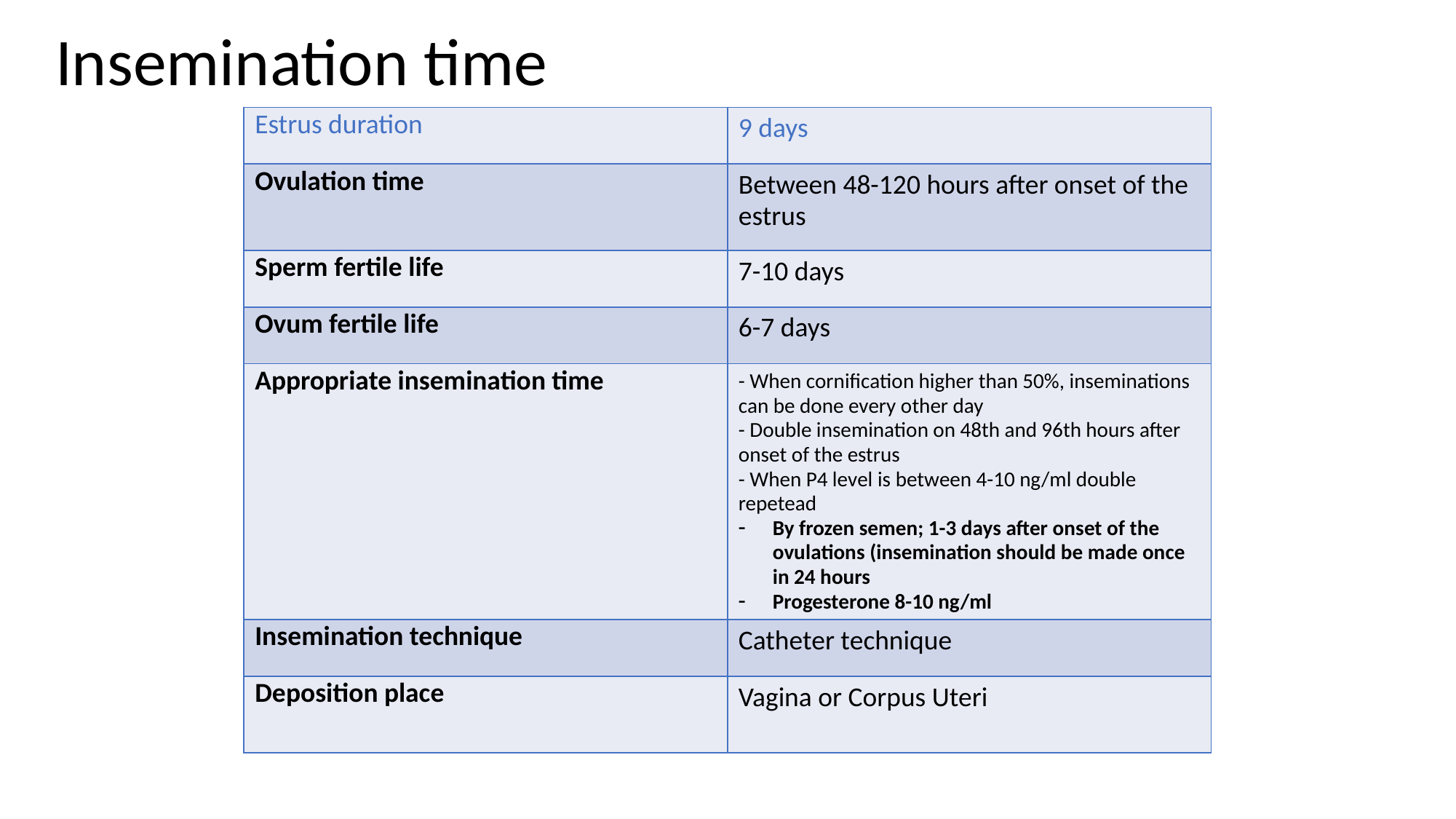

# Insemination time
| Estrus duration | 9 days |
| --- | --- |
| Ovulation time | Between 48-120 hours after onset of the estrus |
| Sperm fertile life | 7-10 days |
| Ovum fertile life | 6-7 days |
| Appropriate insemination time | - When cornification higher than 50%, inseminations can be done every other day - Double insemination on 48th and 96th hours after onset of the estrus - When P4 level is between 4-10 ng/ml double repetead By frozen semen; 1-3 days after onset of the ovulations (insemination should be made once in 24 hours Progesterone 8-10 ng/ml |
| Insemination technique | Catheter technique |
| Deposition place | Vagina or Corpus Uteri |